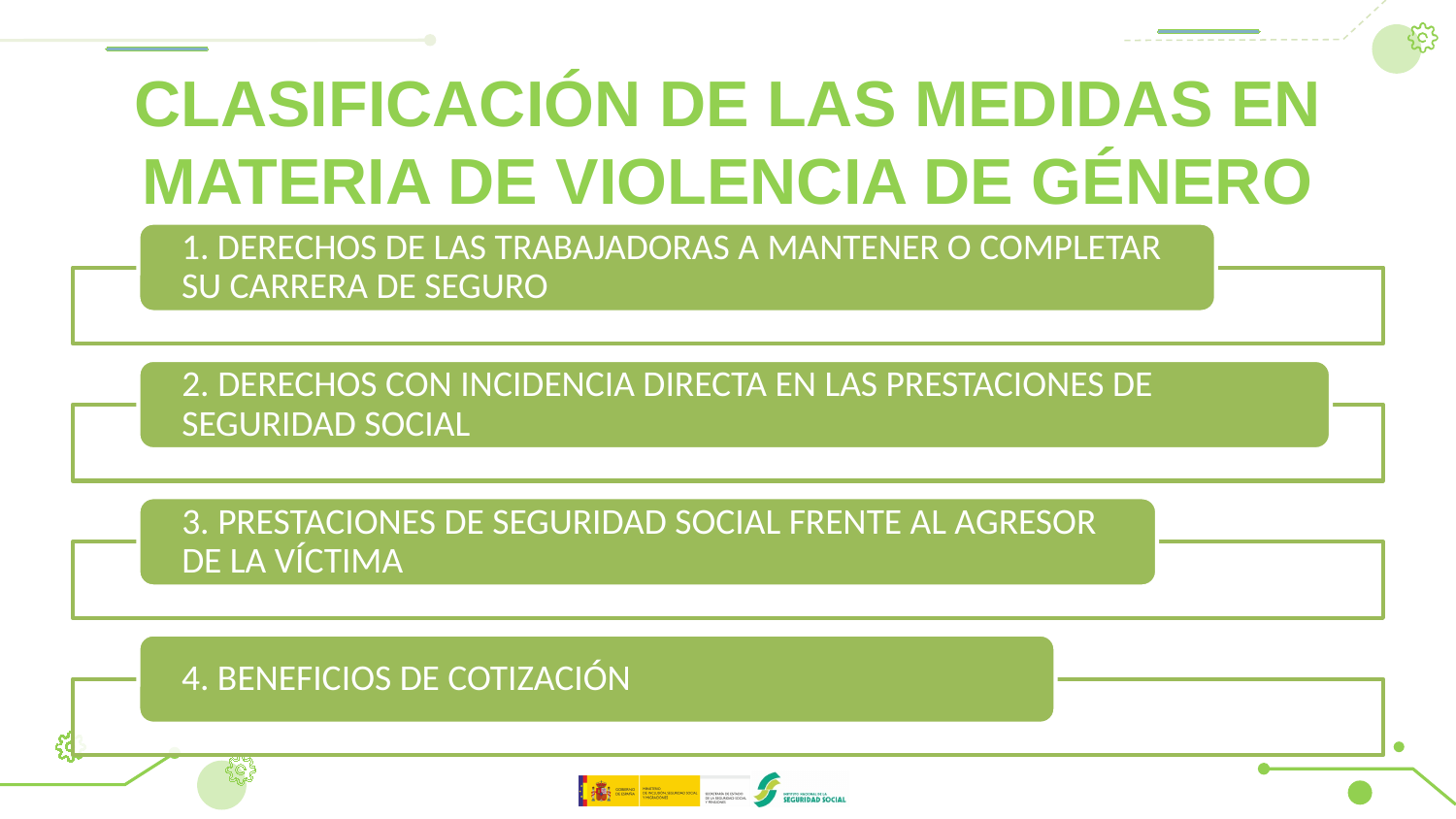

# CLASIFICACIÓN DE LAS MEDIDAS EN MATERIA DE VIOLENCIA DE GÉNERO
1. DERECHOS DE LAS TRABAJADORAS A MANTENER O COMPLETAR SU CARRERA DE SEGURO
2. DERECHOS CON INCIDENCIA DIRECTA EN LAS PRESTACIONES DE SEGURIDAD SOCIAL
3. PRESTACIONES DE SEGURIDAD SOCIAL FRENTE AL AGRESOR DE LA VÍCTIMA
4. BENEFICIOS DE COTIZACIÓN